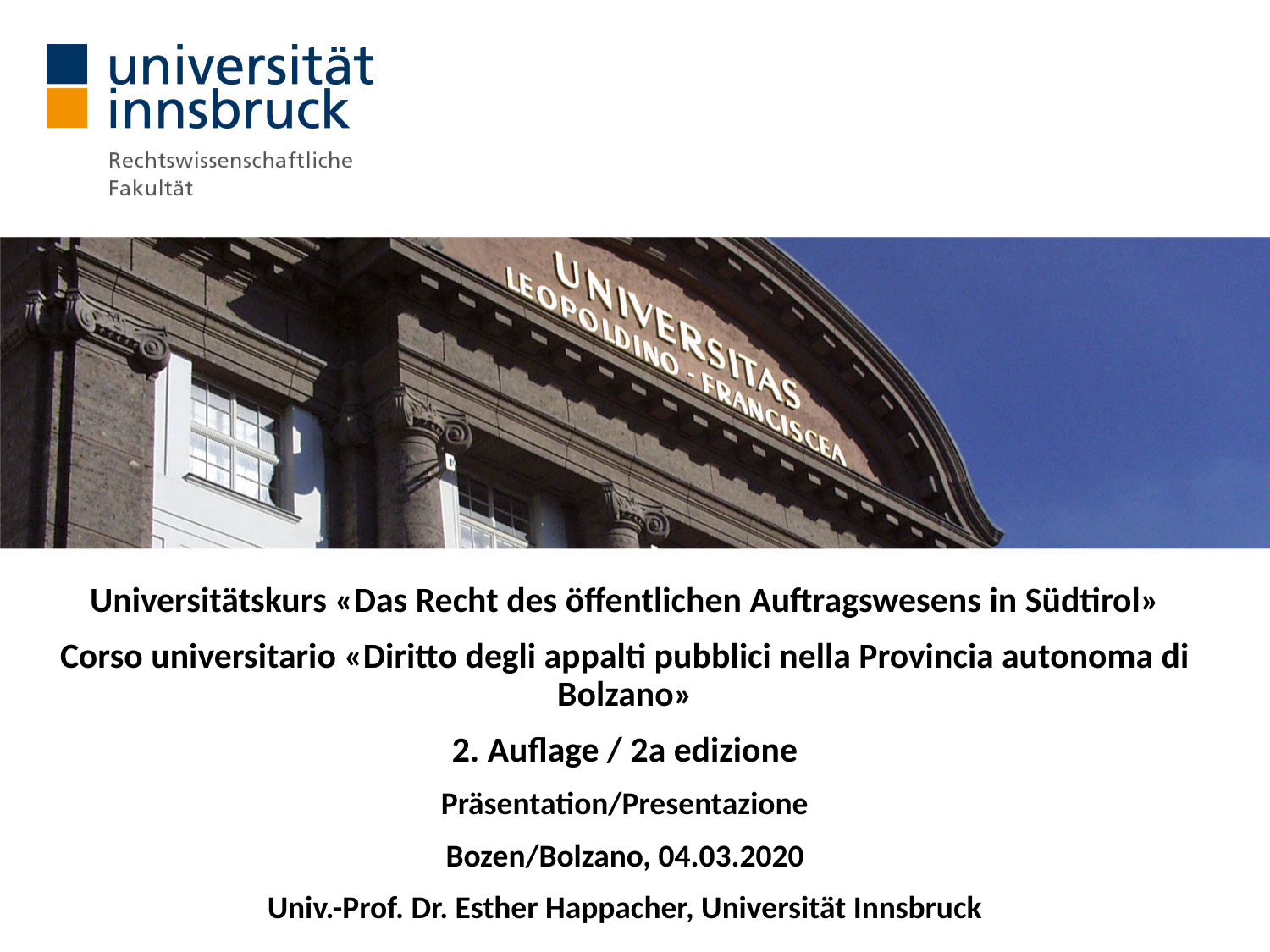

Universitätskurs «Das Recht des öffentlichen Auftragswesens in Südtirol»
Corso universitario «Diritto degli appalti pubblici nella Provincia autonoma di Bolzano»
2. Auflage / 2a edizione
Präsentation/Presentazione
Bozen/Bolzano, 04.03.2020
Univ.-Prof. Dr. Esther Happacher, Universität Innsbruck